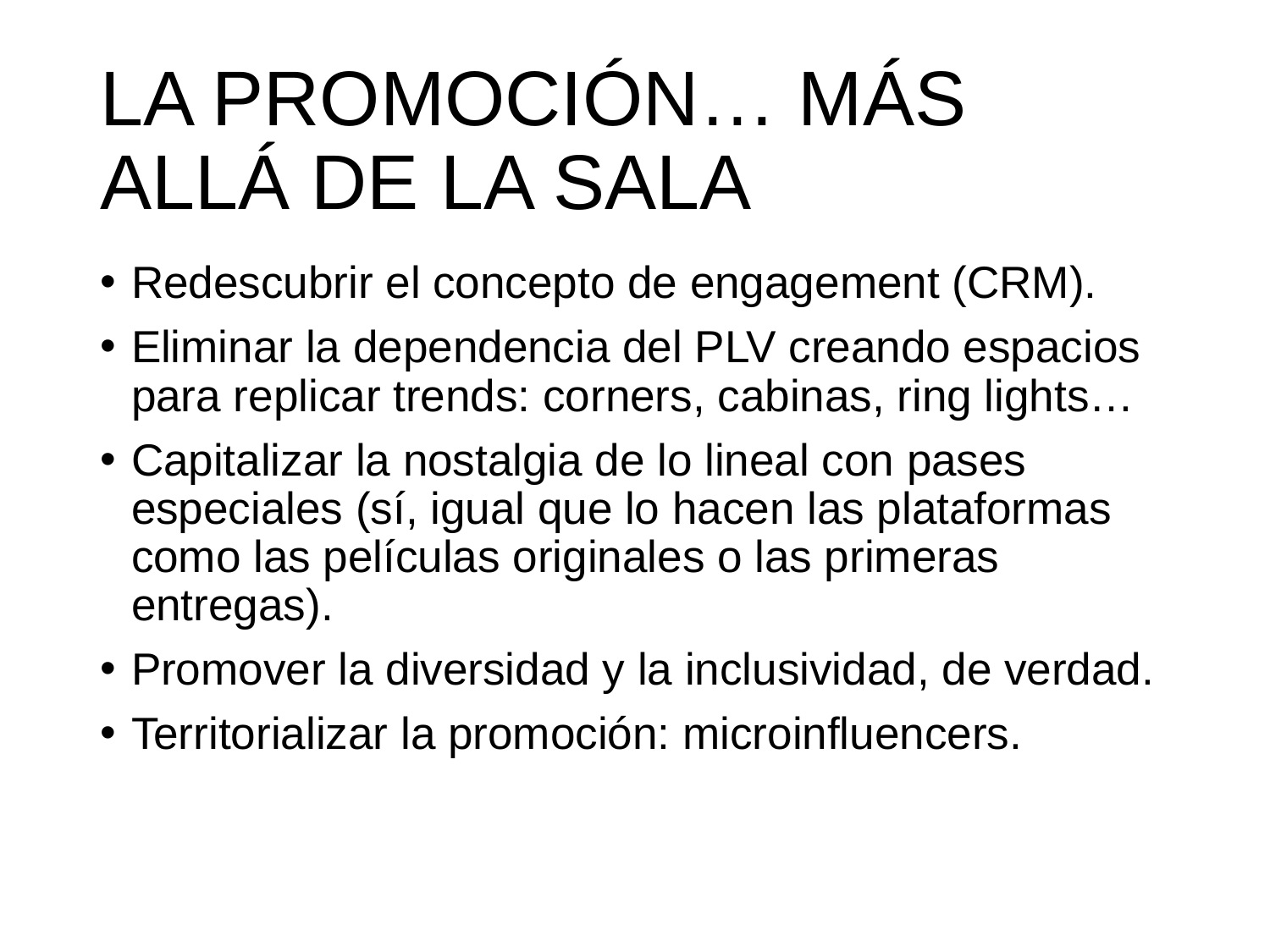

# LA PROMOCIÓN… MÁS ALLÁ DE LA SALA
Redescubrir el concepto de engagement (CRM).
Eliminar la dependencia del PLV creando espacios para replicar trends: corners, cabinas, ring lights…
Capitalizar la nostalgia de lo lineal con pases especiales (sí, igual que lo hacen las plataformas como las películas originales o las primeras entregas).
Promover la diversidad y la inclusividad, de verdad.
Territorializar la promoción: microinfluencers.